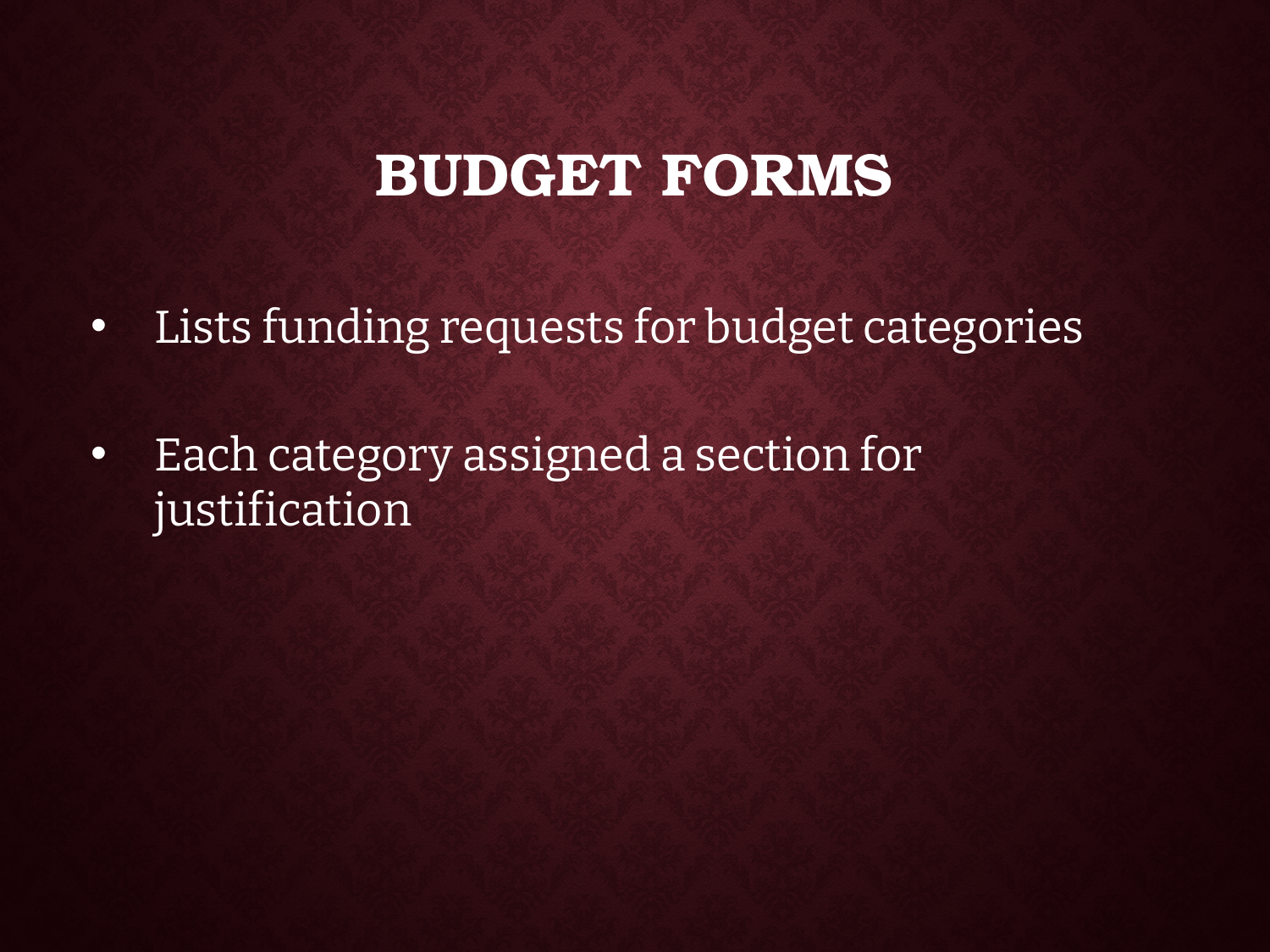

# Budget Forms
Lists funding requests for budget categories
Each category assigned a section for justification